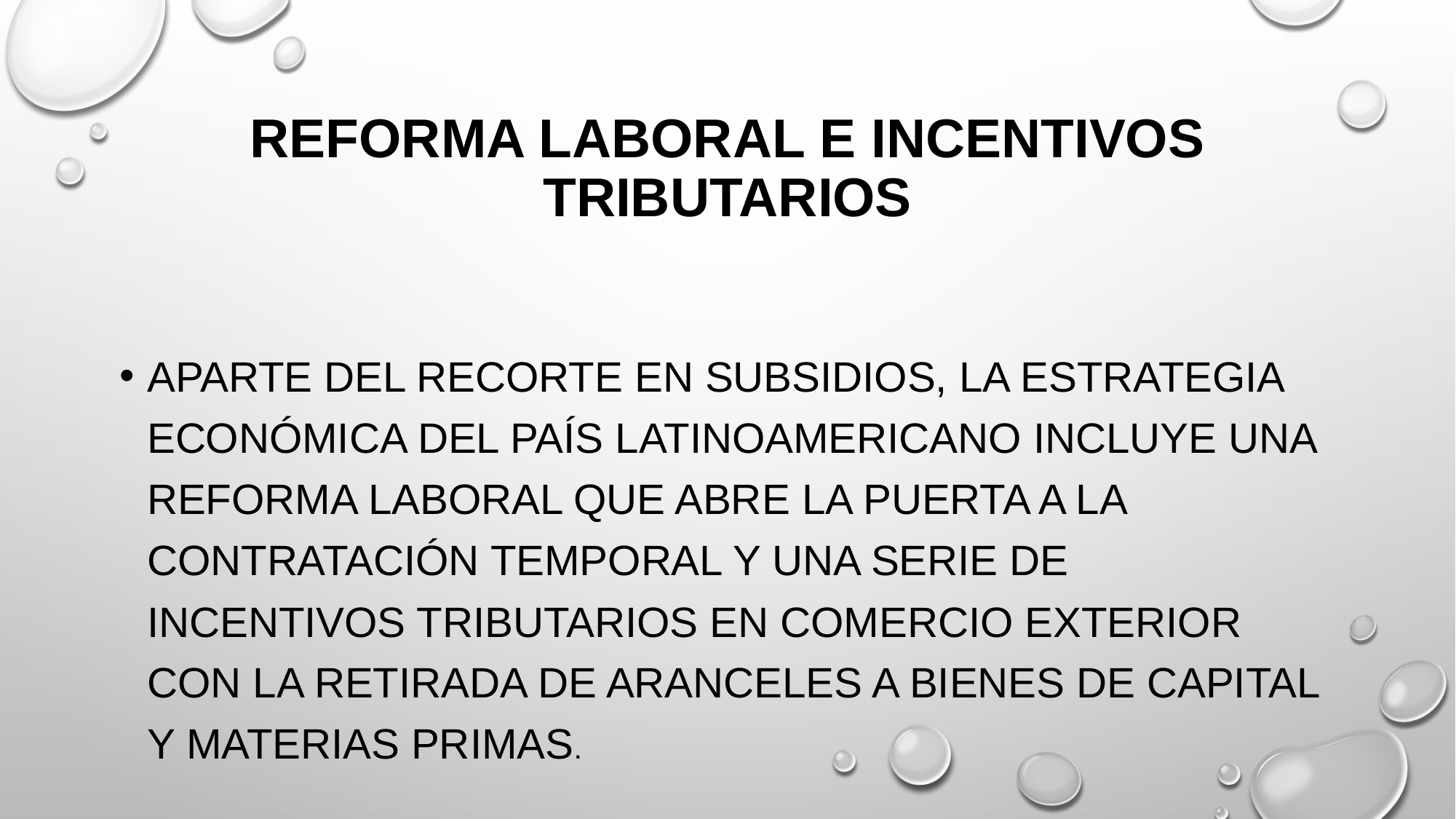

# Reforma laboral e incentivos tributarios

Aparte del recorte en subsidios, la estrategia económica del país latinoamericano incluye una reforma laboral que abre la puerta a la contratación temporal y una serie de incentivos tributarios en comercio exterior con la retirada de aranceles a bienes de capital y materias primas.